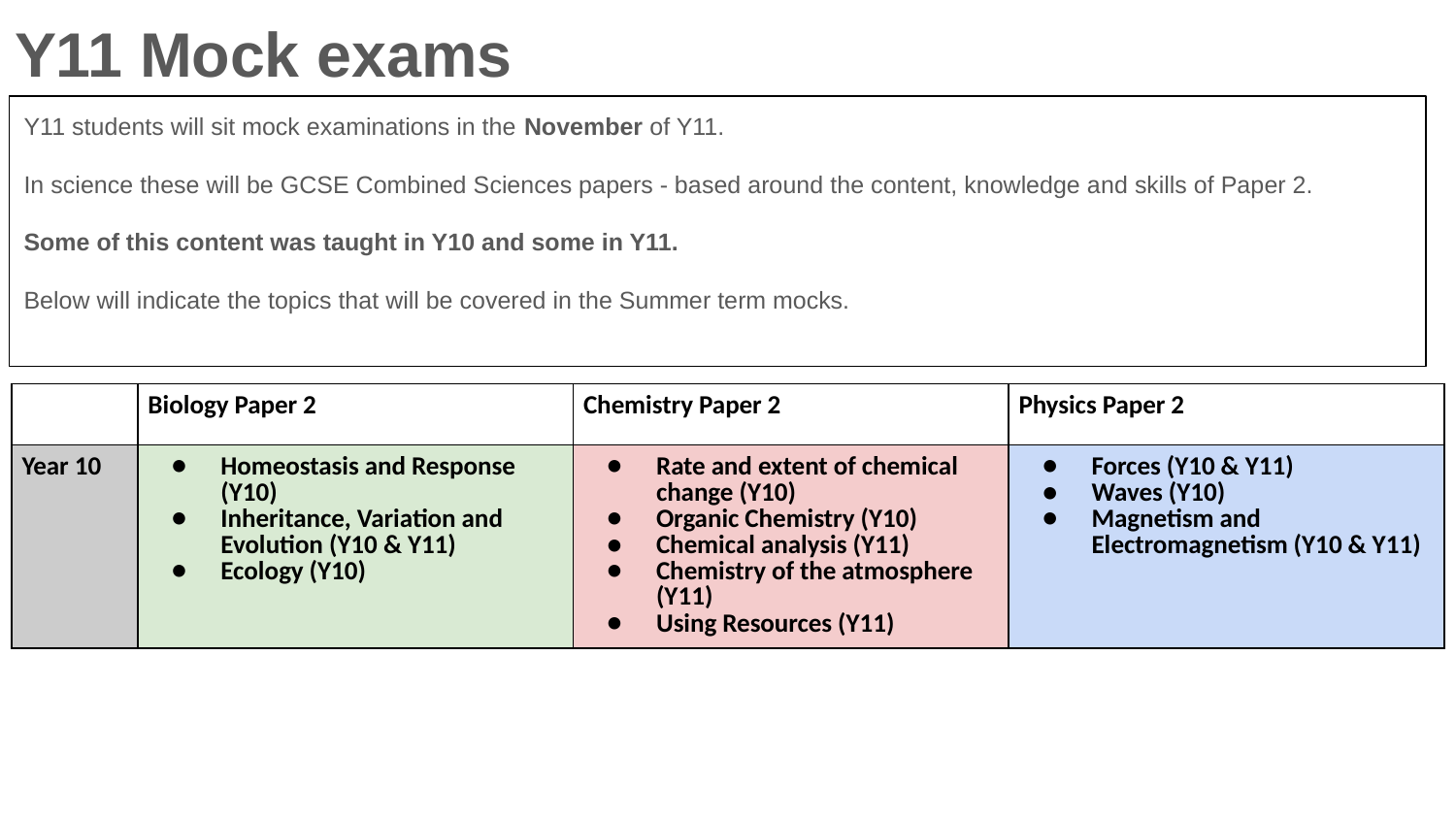

Y11 Mock exams
Y11 students will sit mock examinations in the November of Y11.

In science these will be GCSE Combined Sciences papers - based around the content, knowledge and skills of Paper 2.

Some of this content was taught in Y10 and some in Y11.

Below will indicate the topics that will be covered in the Summer term mocks.

|  | Biology Paper 2 | Chemistry Paper 2 | Physics Paper 2 |
| --- | --- | --- | --- |
| Year 10 | Homeostasis and Response (Y10) Inheritance, Variation and Evolution (Y10 & Y11) Ecology (Y10) | Rate and extent of chemical change (Y10) Organic Chemistry (Y10) Chemical analysis (Y11) Chemistry of the atmosphere (Y11) Using Resources (Y11) | Forces (Y10 & Y11) Waves (Y10) Magnetism and Electromagnetism (Y10 & Y11) |